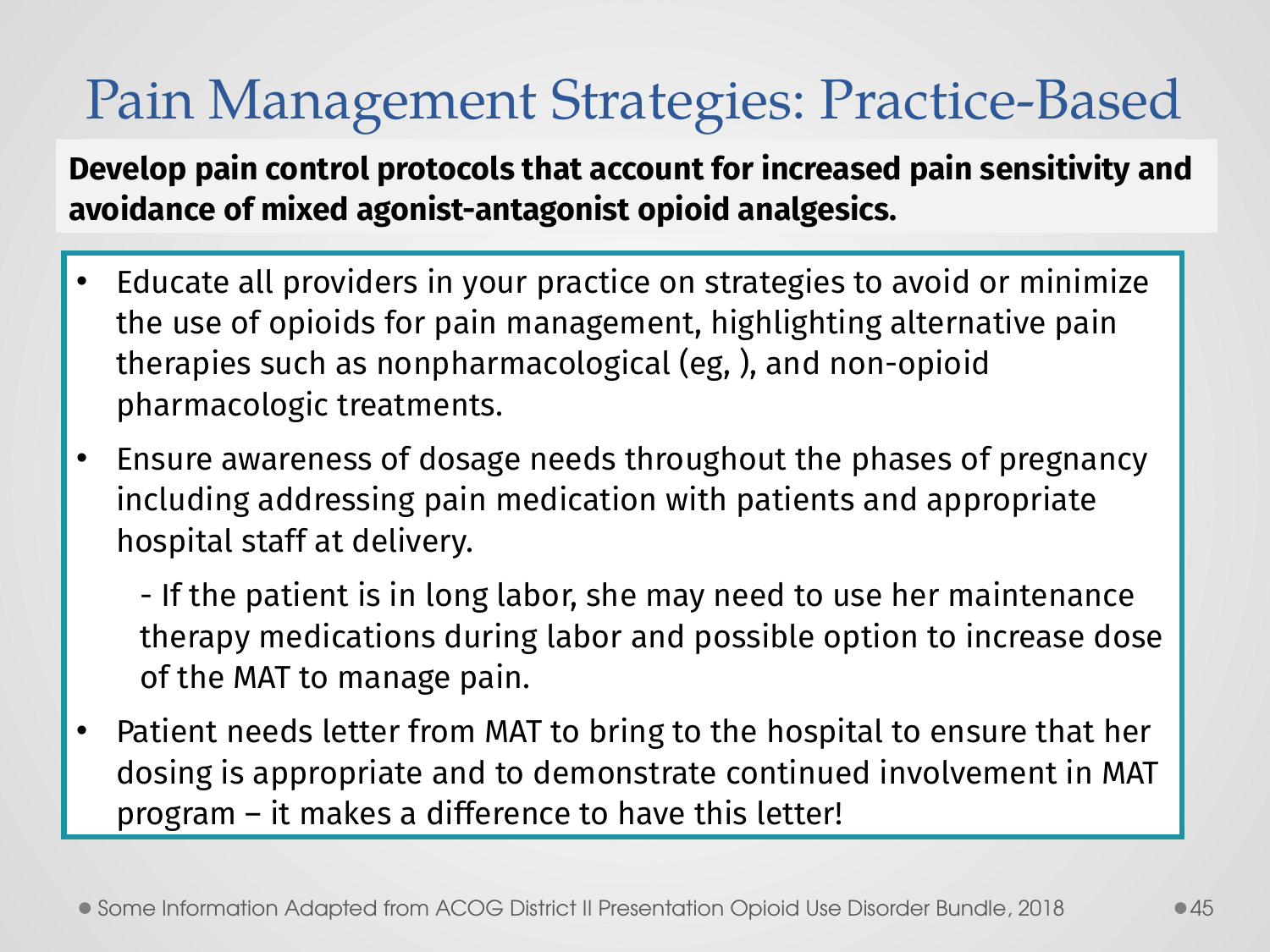

# Pain Management Strategies: Practice-Based
Develop pain control protocols that account for increased pain sensitivity and avoidance of mixed agonist-antagonist opioid analgesics.
Educate all providers in your practice on strategies to avoid or minimize the use of opioids for pain management, highlighting alternative pain therapies such as nonpharmacological (eg, ), and non-opioid pharmacologic treatments.
Ensure awareness of dosage needs throughout the phases of pregnancy including addressing pain medication with patients and appropriate hospital staff at delivery.
- If the patient is in long labor, she may need to use her maintenance therapy medications during labor and possible option to increase dose of the MAT to manage pain.
Patient needs letter from MAT to bring to the hospital to ensure that her dosing is appropriate and to demonstrate continued involvement in MAT program – it makes a difference to have this letter!
Some Information Adapted from ACOG District II Presentation Opioid Use Disorder Bundle, 2018
45